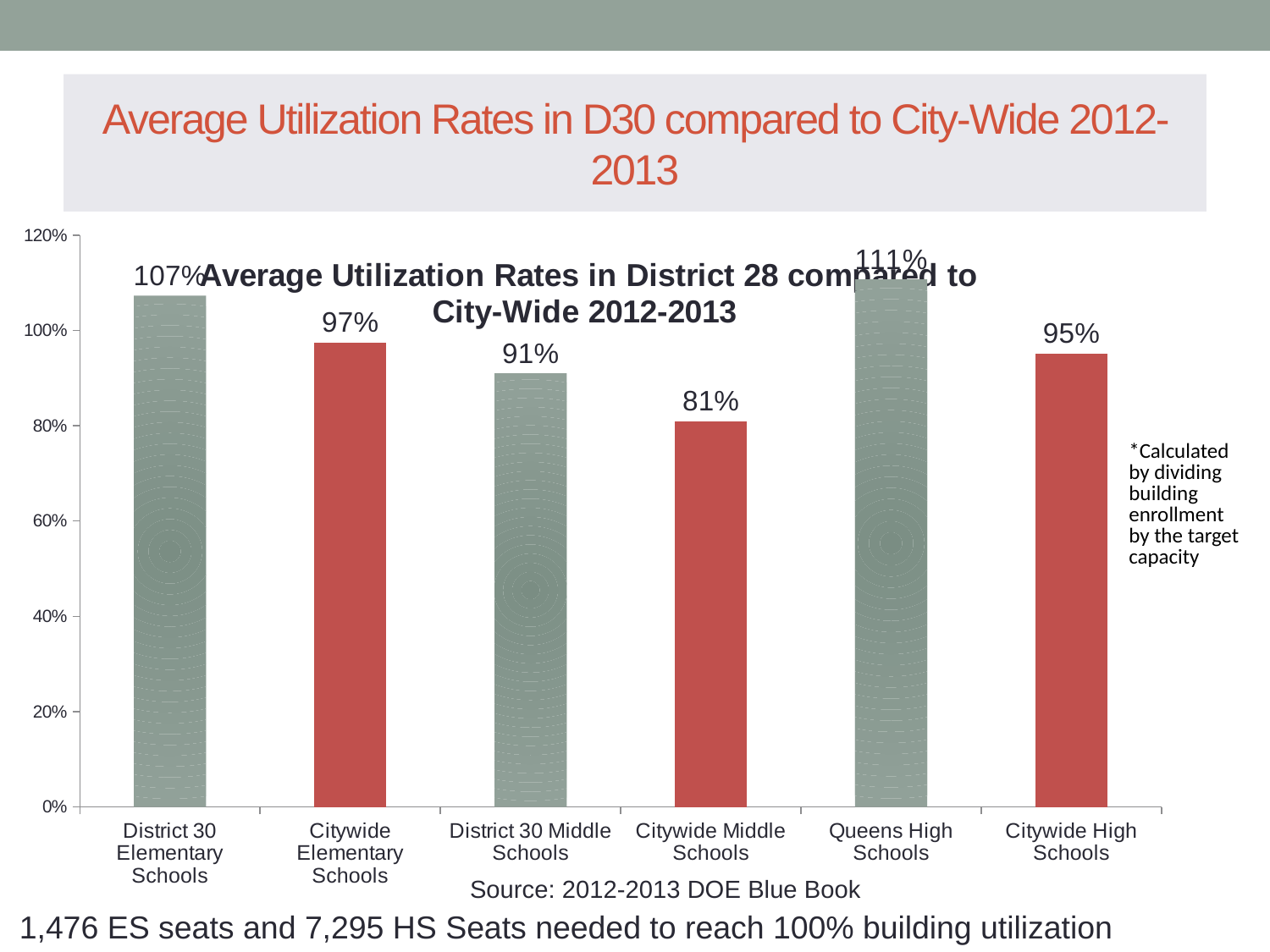

# Average Utilization Rates in D30 compared to City-Wide 2012-2013

### Chart

| Category |  |
|---|---|
| District 30 Elementary Schools | 1.073 |
| Citywide Elementary Schools | 0.974 |
| District 30 Middle Schools | 0.91 |
| Citywide Middle Schools | 0.8099 |
| Queens High Schools | 1.107 |
| Citywide High Schools | 0.9518 |

### Chart: Average Utilization Rates in District 28 compared to City-Wide 2012-2013

| Category |
|---|
| \*Calculated by dividing building enrollment by the target capacity |
| --- |
Source: 2012-2013 DOE Blue Book
1,476 ES seats and 7,295 HS Seats needed to reach 100% building utilization